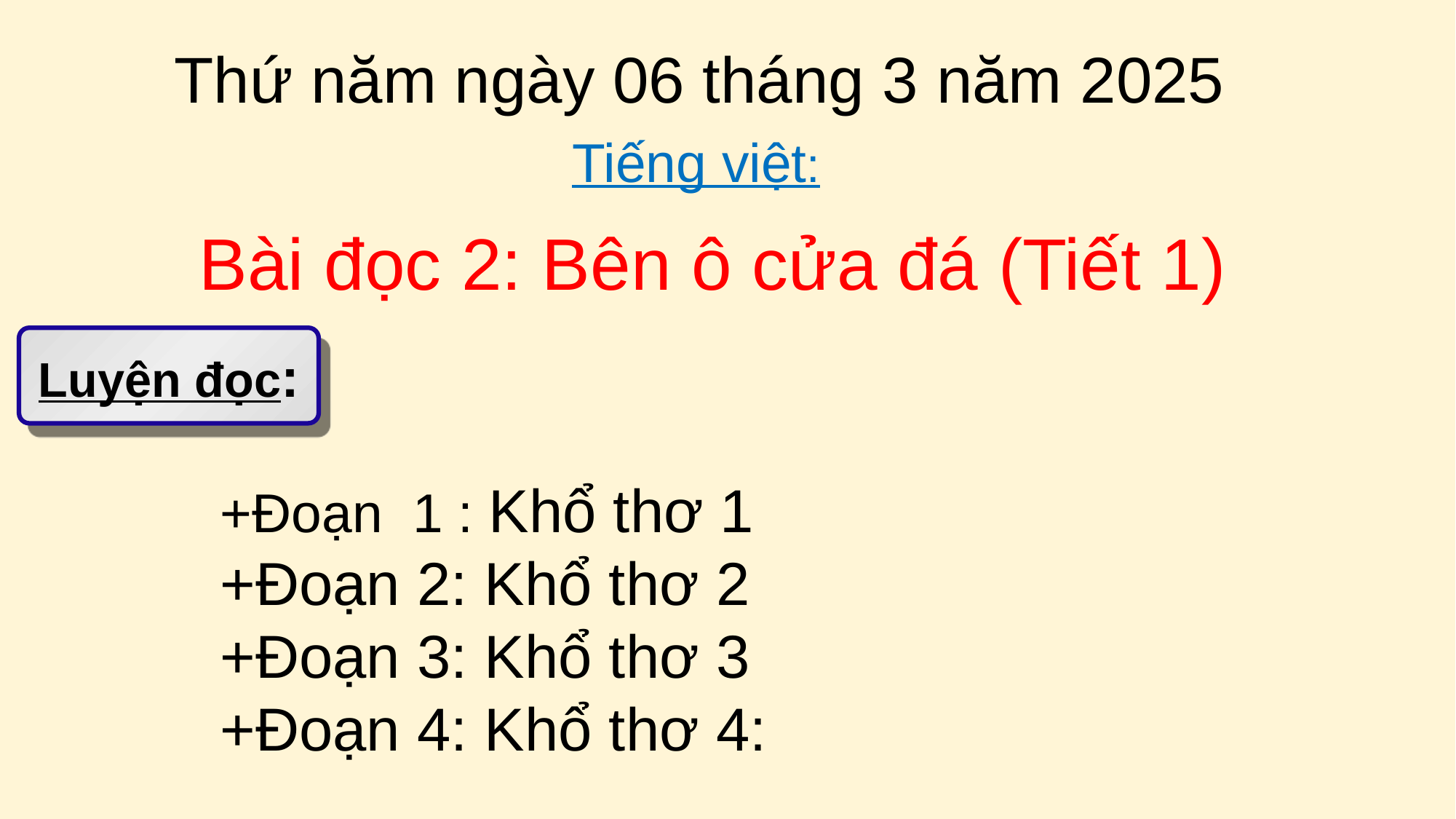

Thứ năm ngày 06 tháng 3 năm 2025
Tiếng việt:
Bài đọc 2: Bên ô cửa đá (Tiết 1)
Luyện đọc:
+Đoạn  1 : Khổ thơ 1
+Đoạn 2: Khổ thơ 2
+Đoạn 3: Khổ thơ 3
+Đoạn 4: Khổ thơ 4: